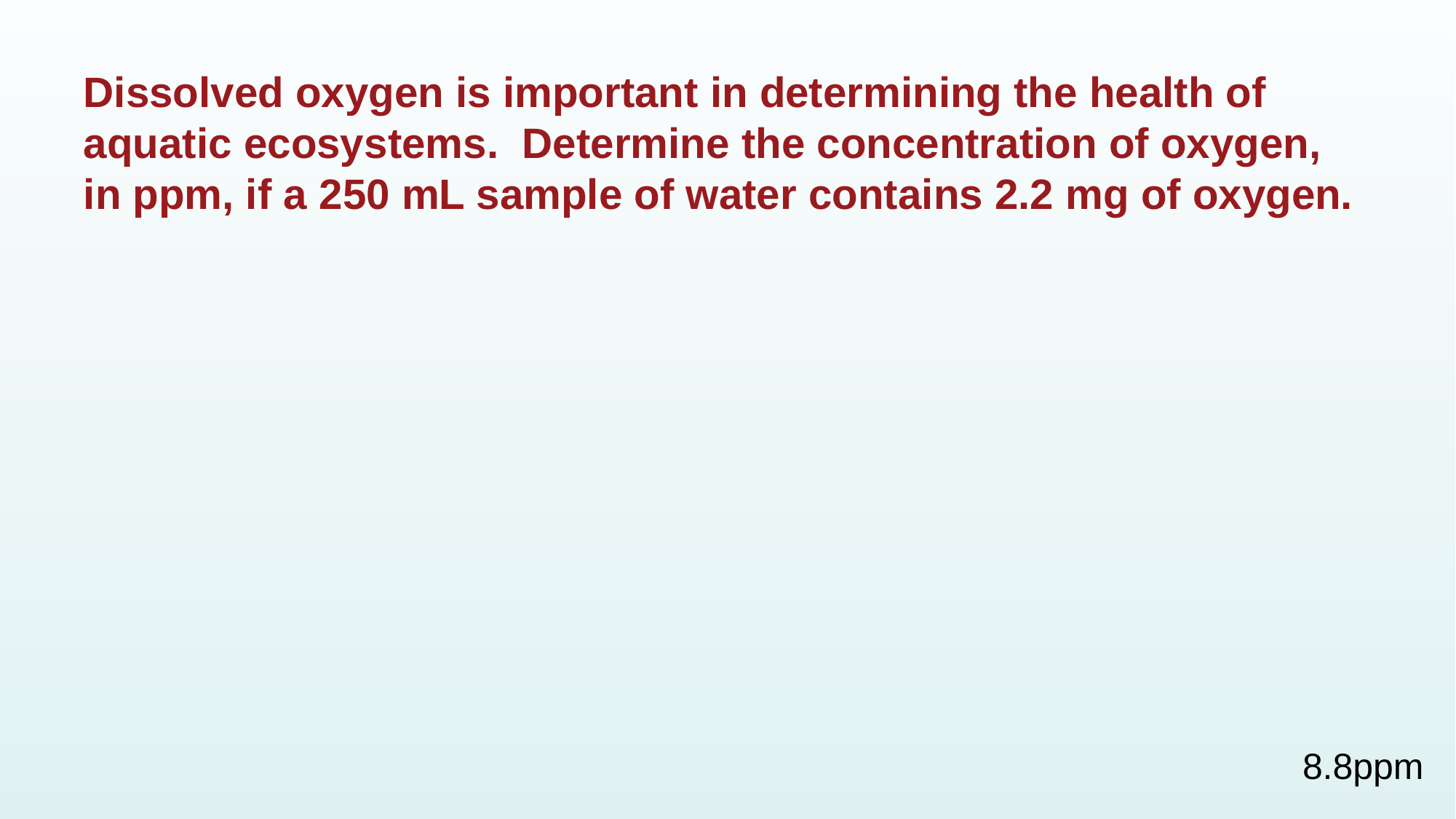

# Dissolved oxygen is important in determining the health of aquatic ecosystems.  Determine the concentration of oxygen, in ppm, if a 250 mL sample of water contains 2.2 mg of oxygen.
8.8ppm